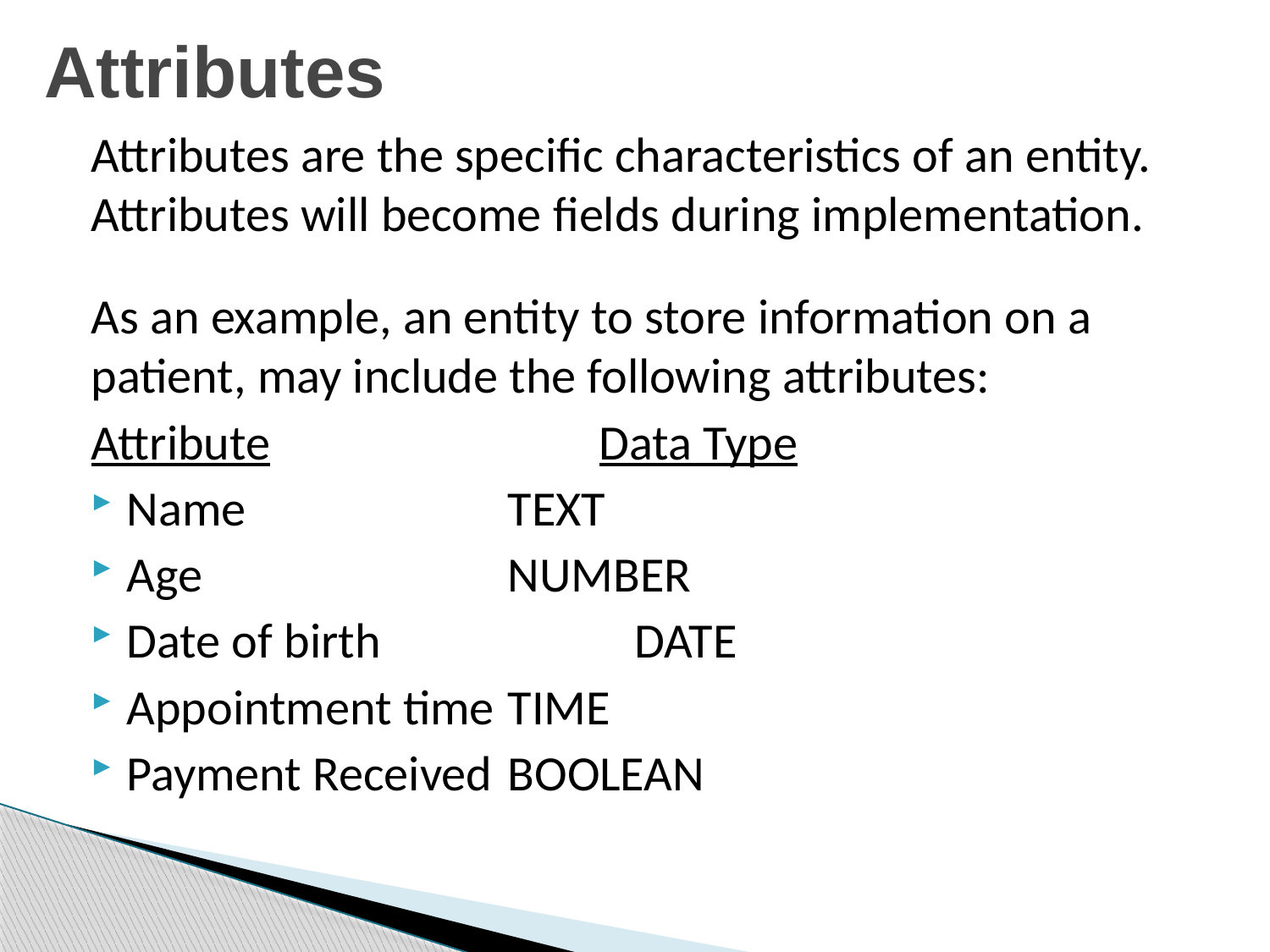

# Attributes
Attributes are the specific characteristics of an entity. Attributes will become fields during implementation.

As an example, an entity to store information on a patient, may include the following attributes:
Attribute			Data Type
Name			TEXT
Age 			NUMBER
Date of birth		DATE
Appointment time	TIME
Payment Received	BOOLEAN